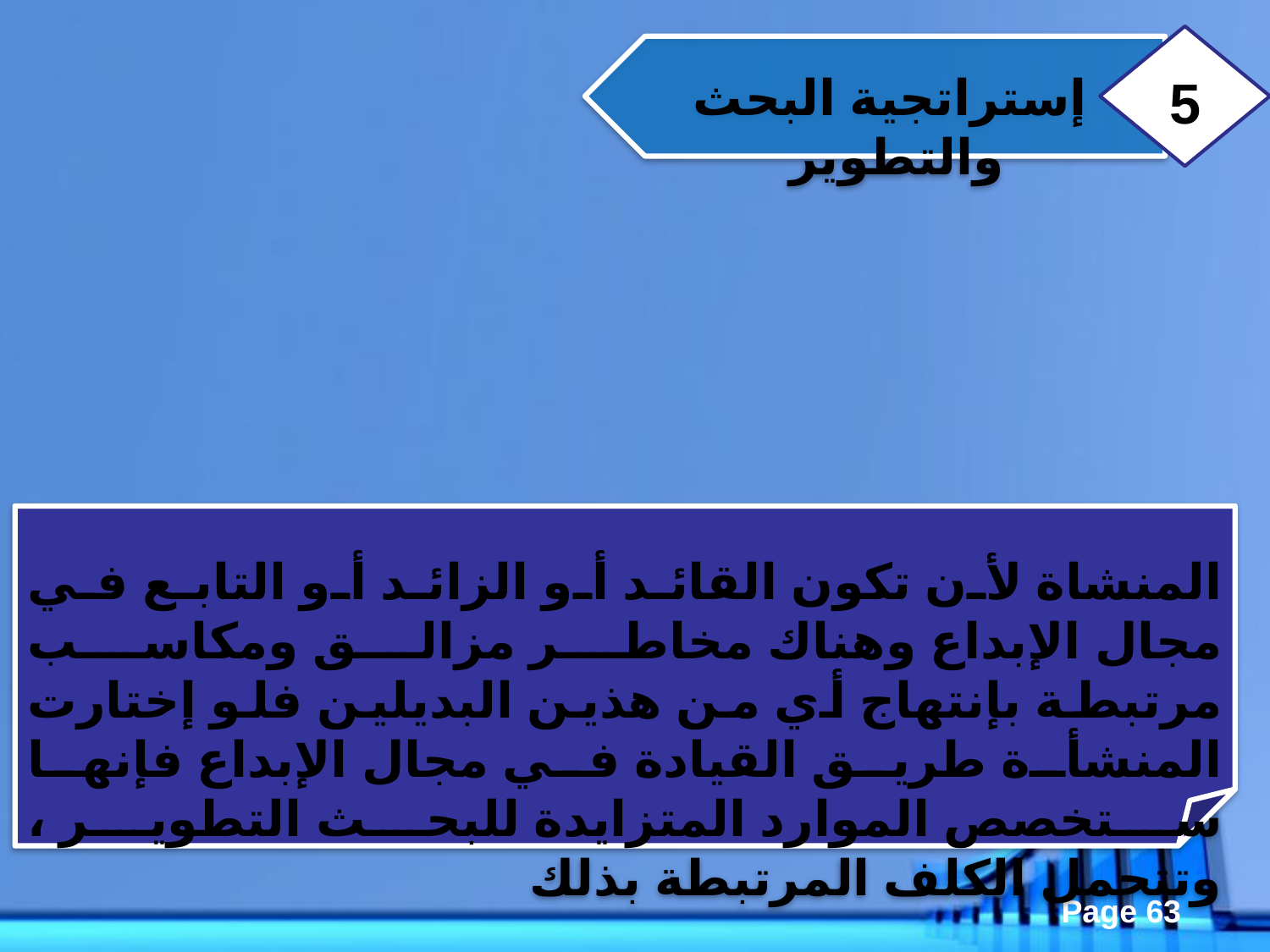

5

إستراتجية البحث والتطوير

المنشاة لأن تكون القائد أو الزائد أو التابع في مجال الإبداع وهناك مخاطر مزالق ومكاسب مرتبطة بإنتهاج أي من هذين البديلين فلو إختارت المنشأة طريق القيادة في مجال الإبداع فإنها ستخصص الموارد المتزايدة للبحث التطوير ، وتتحمل الكلف المرتبطة بذلك